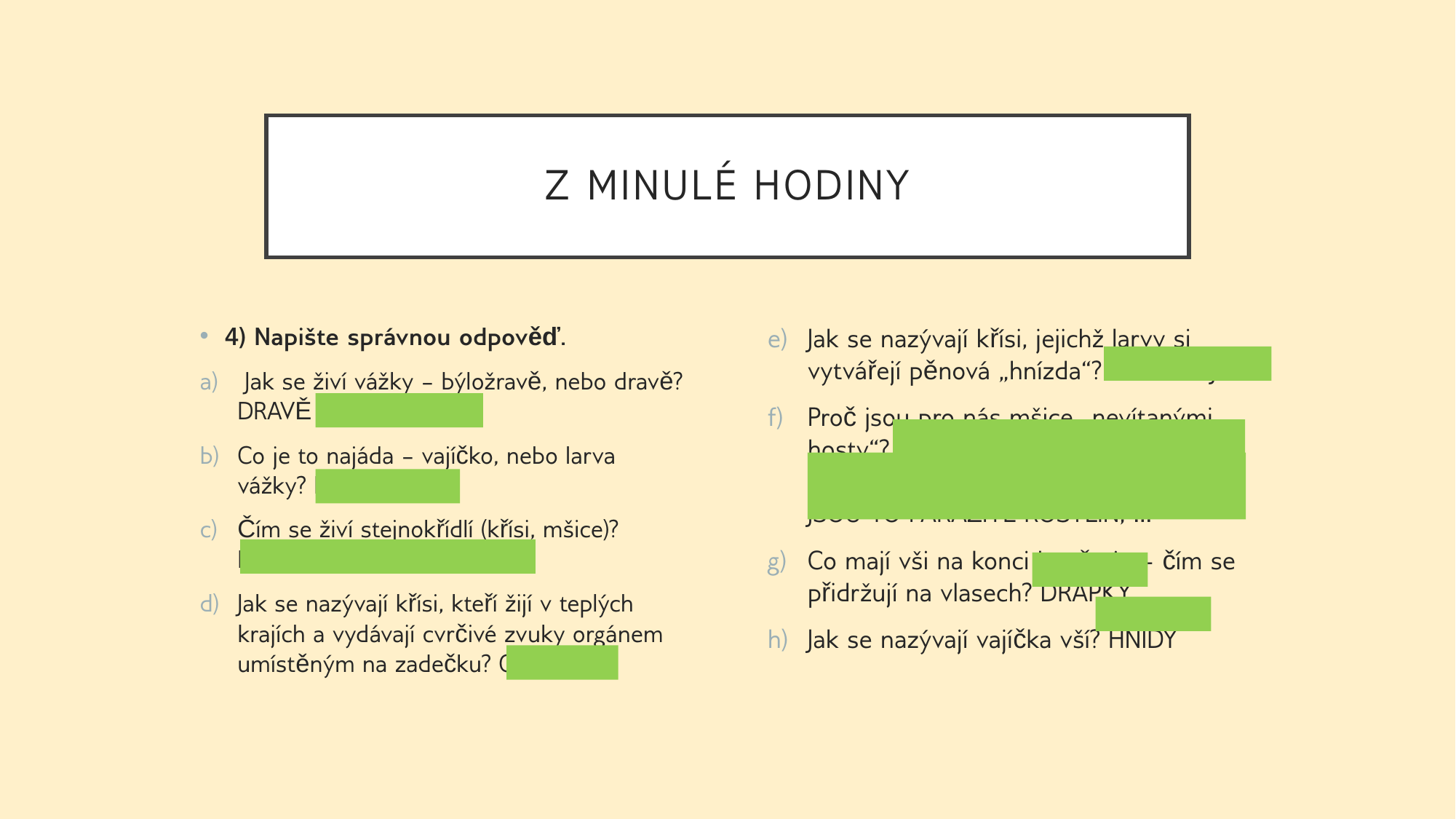

# Z minulé hodiny
4) Napište správnou odpověď.
 Jak se živí vážky – býložravě, nebo dravě? DRAVĚ
Co je to najáda – vajíčko, nebo larva vážky? LARVA
Čím se živí stejnokřídlí (křísi, mšice)? ROSTLINNÝMI ŠŤÁVAMI
Jak se nazývají křísi, kteří žijí v teplých krajích a vydávají cvrčivé zvuky orgánem umístěným na zadečku? CIKÁDY

Jak se nazývají křísi, jejichž larvy si vytvářejí pěnová „hnízda“? PĚNODĚJKY
Proč jsou pro nás mšice „nevítanými hosty“? SAJÍ ROSTLINNÉ ŠŤÁVY / MOHOU ZPŮSOBIT ÚHYN ROSTLIN / JSOU TO PARAZITÉ ROSTLIN, …
Co mají vši na konci končetin – čím se přidržují na vlasech? DRÁPKY
Jak se nazývají vajíčka vší? HNIDY